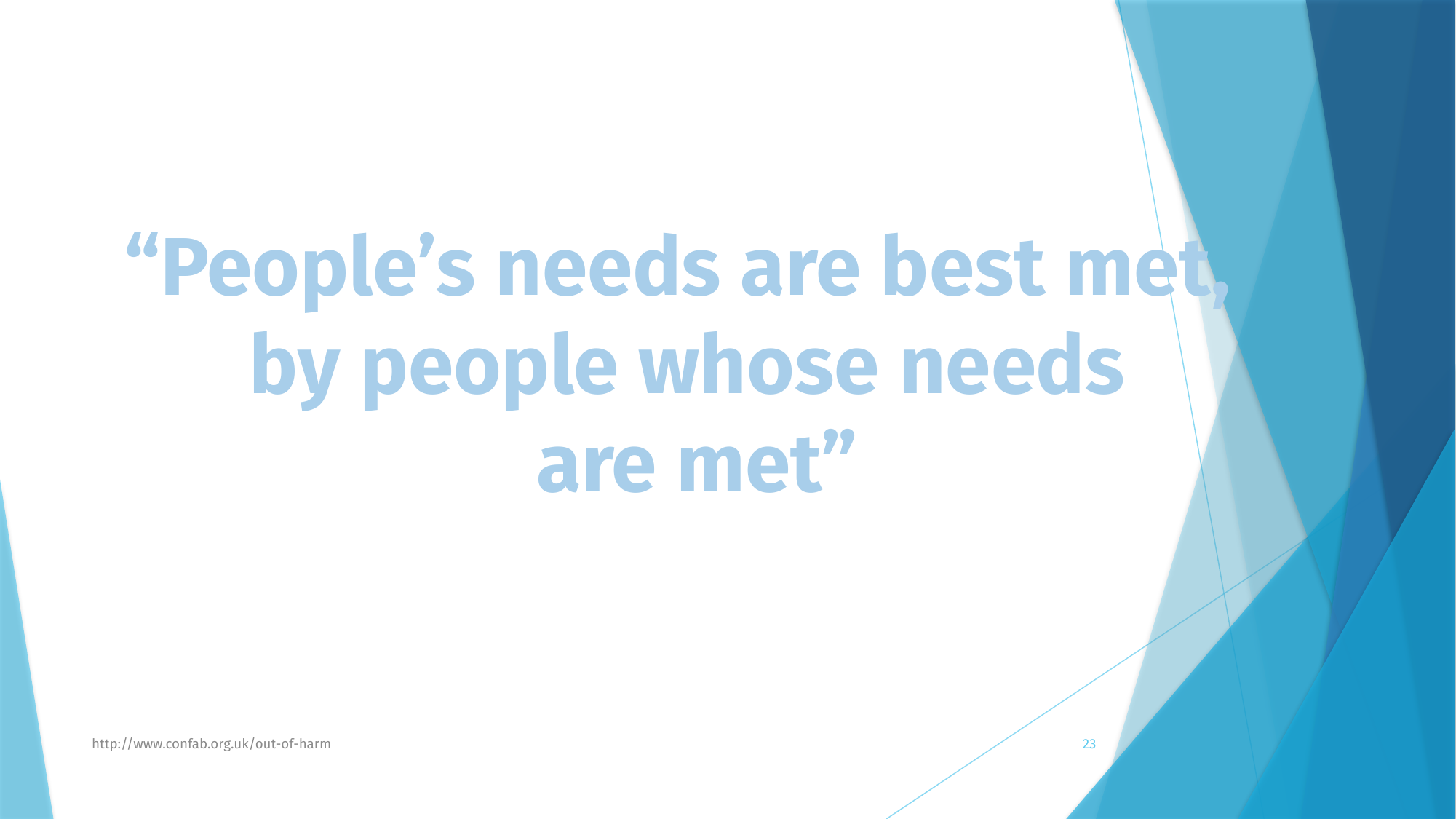

“People’s needs are best met,
by people whose needs
 are met”
http://www.confab.org.uk/out-of-harm
23